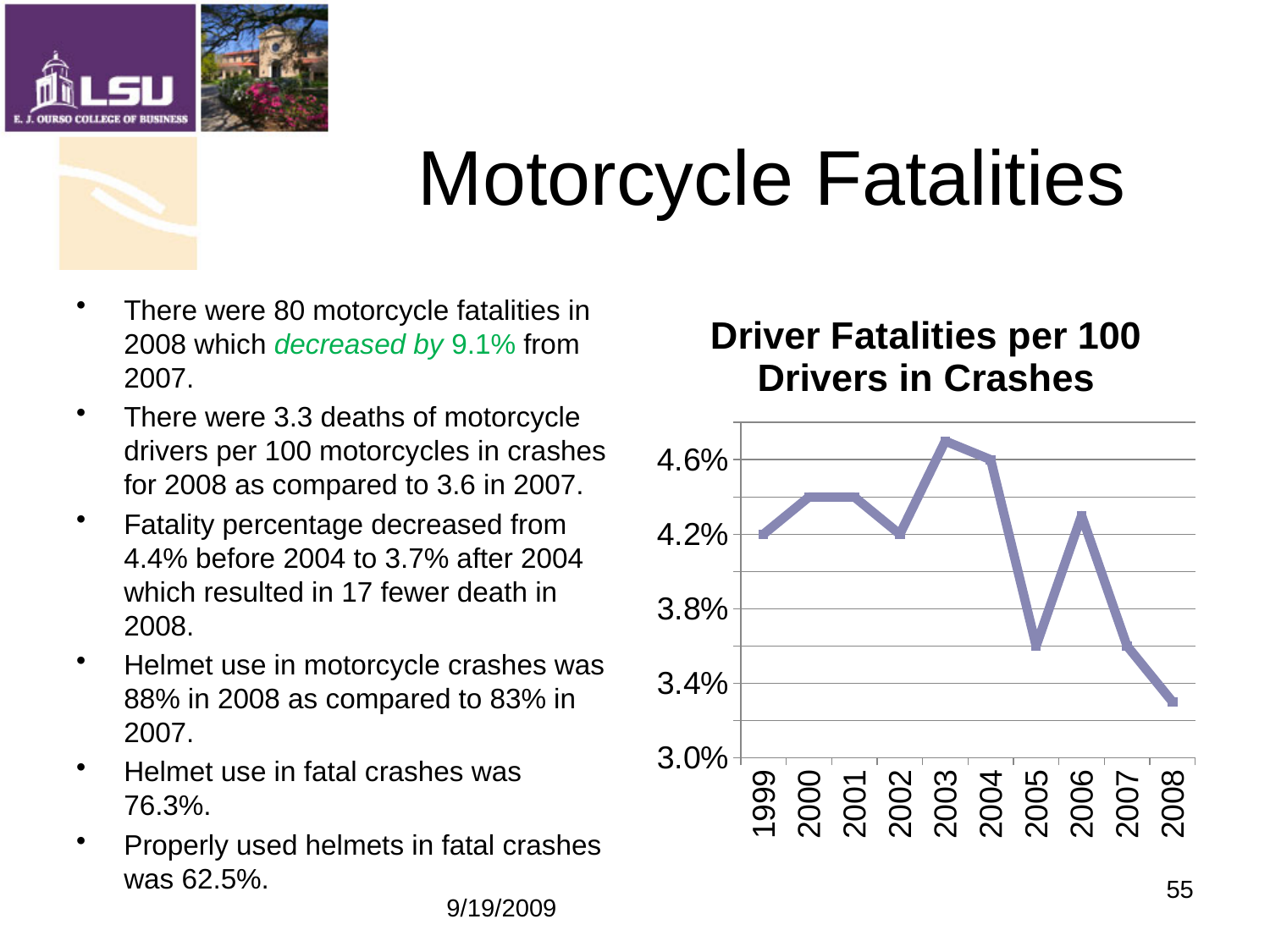

# Motorcycle Fatalities
There were 80 motorcycle fatalities in 2008 which decreased by 9.1% from 2007.
There were 3.3 deaths of motorcycle drivers per 100 motorcycles in crashes for 2008 as compared to 3.6 in 2007.
Fatality percentage decreased from 4.4% before 2004 to 3.7% after 2004 which resulted in 17 fewer death in 2008.
Helmet use in motorcycle crashes was 88% in 2008 as compared to 83% in 2007.
Helmet use in fatal crashes was 76.3%.
Properly used helmets in fatal crashes was 62.5%.

### Chart:

| Category | Driver Fatalities per 100 Drivers in Crashes |
|---|---|
| 1999 | 0.04200000000000003 |
| 2000 | 0.04400000000000003 |
| 2001 | 0.04400000000000003 |
| 2002 | 0.04200000000000003 |
| 2003 | 0.047000000000000104 |
| 2004 | 0.04600000000000001 |
| 2005 | 0.036000000000000046 |
| 2006 | 0.043000000000000003 |
| 2007 | 0.036000000000000046 |
| 2008 | 0.033 |
55
9/19/2009